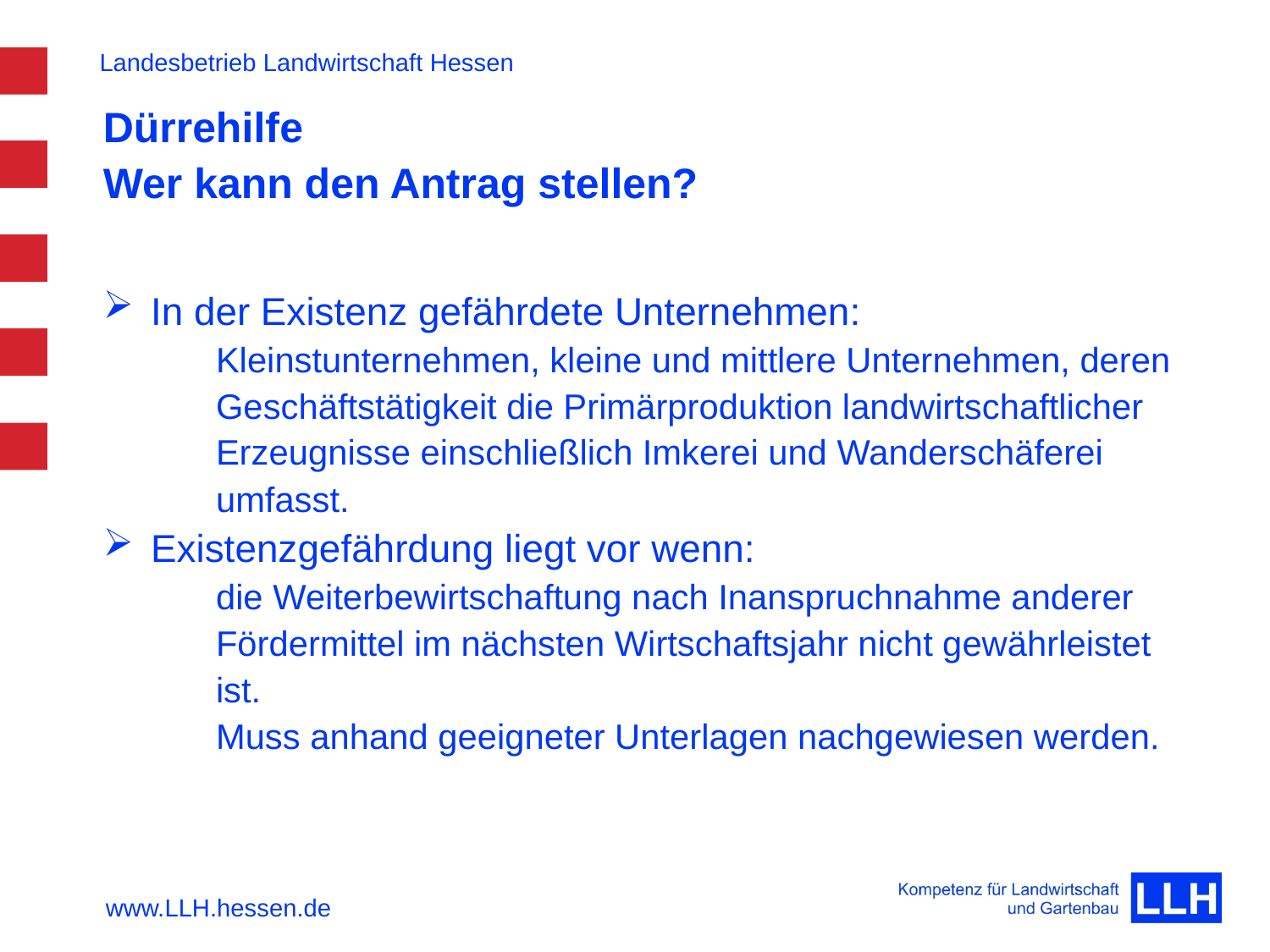

# Dürrehilfe Wer kann den Antrag stellen?
In der Existenz gefährdete Unternehmen:
Kleinstunternehmen, kleine und mittlere Unternehmen, deren Geschäftstätigkeit die Primärproduktion landwirtschaftlicher Erzeugnisse einschließlich Imkerei und Wanderschäferei umfasst.
Existenzgefährdung liegt vor wenn:
die Weiterbewirtschaftung nach Inanspruchnahme anderer Fördermittel im nächsten Wirtschaftsjahr nicht gewährleistet ist.
Muss anhand geeigneter Unterlagen nachgewiesen werden.